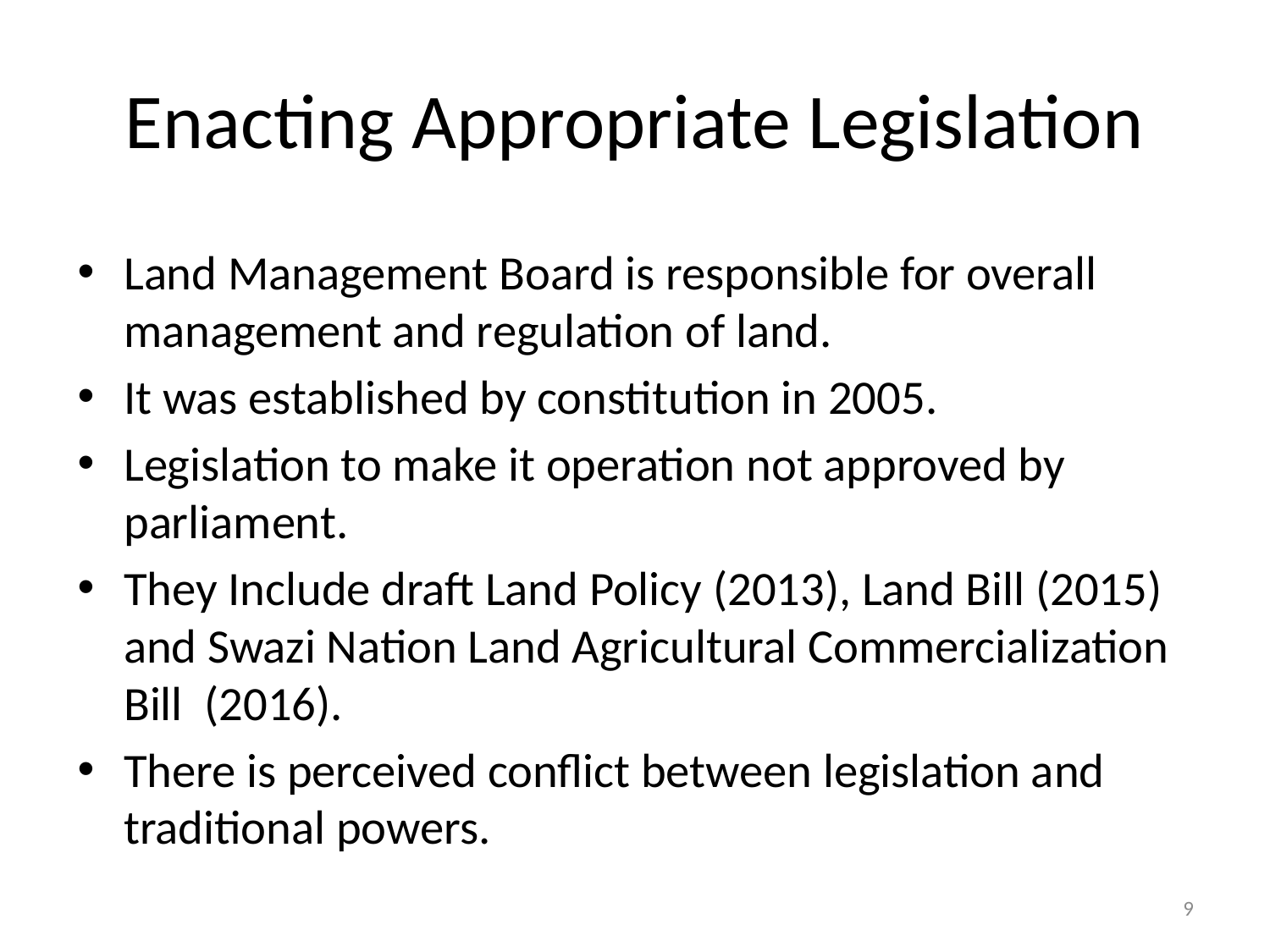

# Enacting Appropriate Legislation
Land Management Board is responsible for overall management and regulation of land.
It was established by constitution in 2005.
Legislation to make it operation not approved by parliament.
They Include draft Land Policy (2013), Land Bill (2015) and Swazi Nation Land Agricultural Commercialization Bill  (2016).
There is perceived conflict between legislation and traditional powers.
9